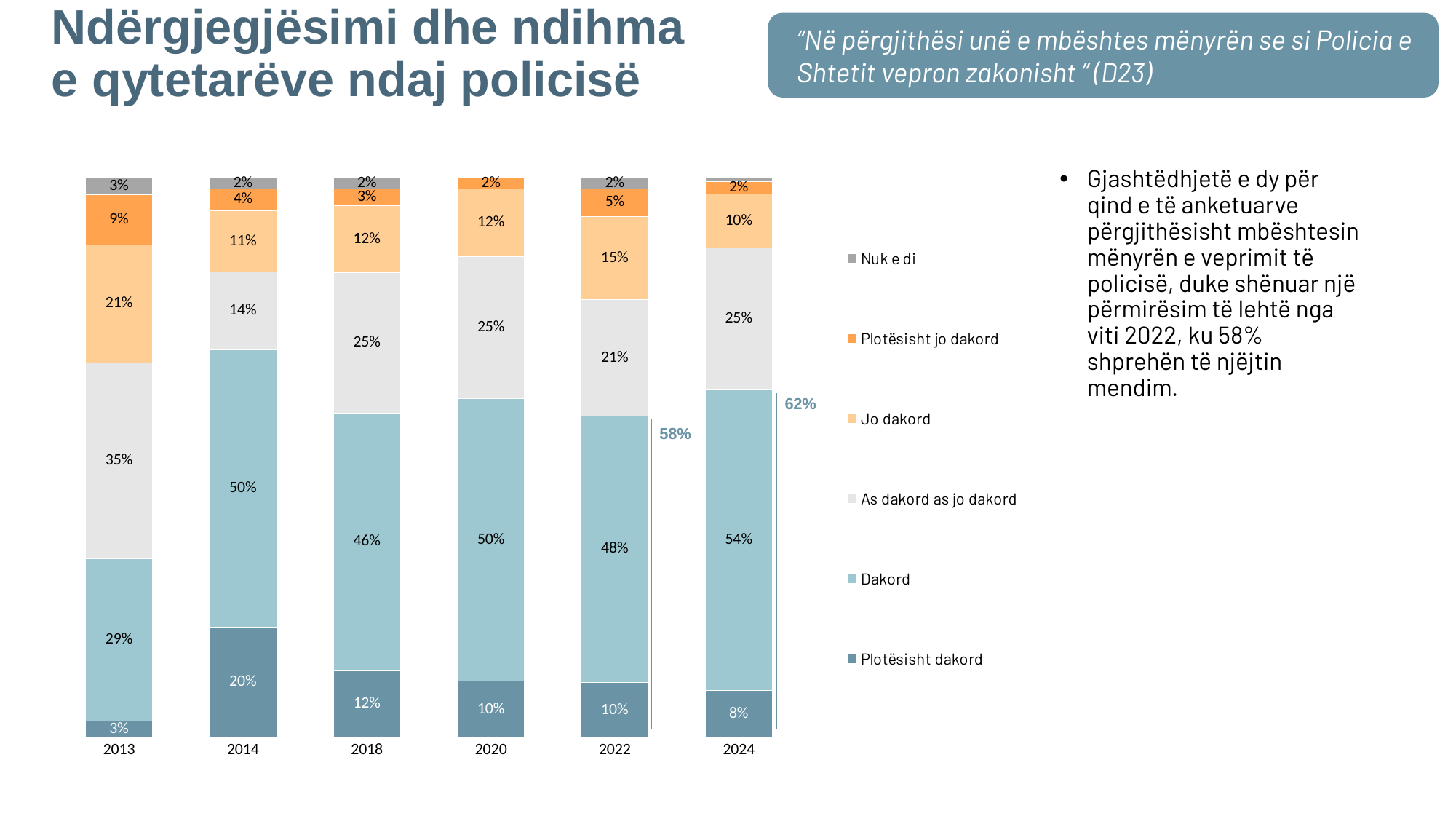

# Ndërgjegjësimi dhe ndihma e qytetarëve ndaj policisë
“Në përgjithësi unë e mbështes mënyrën se si Policia e Shtetit vepron zakonisht ” (D23)
Gjashtëdhjetë e dy për qind e të anketuarve përgjithësisht mbështesin mënyrën e veprimit të policisë, duke shënuar një përmirësim të lehtë nga viti 2022, ku 58% shprehën të njëjtin mendim.

### Chart

| Category | Plotësisht dakord | Dakord | As dakord as jo dakord | Jo dakord | Plotësisht jo dakord | Nuk e di |
|---|---|---|---|---|---|---|
| 2013 | 0.03 | 0.29 | 0.35 | 0.21 | 0.09 | 0.03 |
| 2014 | 0.2 | 0.5 | 0.14 | 0.11 | 0.04 | 0.02 |
| 2018 | 0.12 | 0.46 | 0.25 | 0.12 | 0.03 | 0.02 |
| 2020 | 0.1 | 0.5 | 0.25 | 0.12 | 0.02 | 0.0 |
| 2022 | 0.1 | 0.48 | 0.21 | 0.15 | 0.05 | 0.02 |
| 2024 | 0.08402864363194244 | 0.5379093912103315 | 0.25241126875310627 | 0.09626184631869551 | 0.0219607882550384 | 0.007428061830885619 |
62%
58%